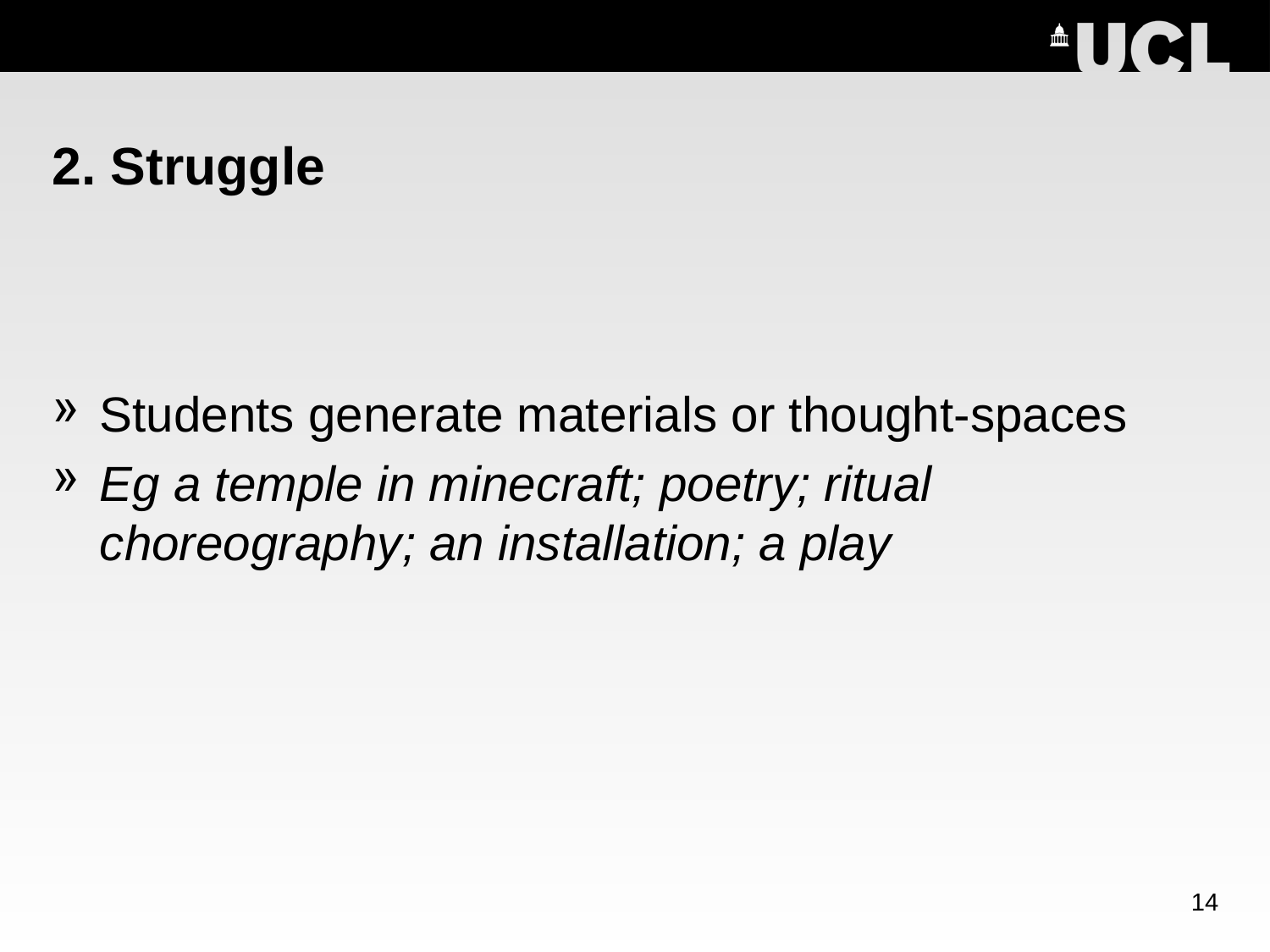

# 2. Struggle
Students generate materials or thought-spaces
Eg a temple in minecraft; poetry; ritual choreography; an installation; a play
14